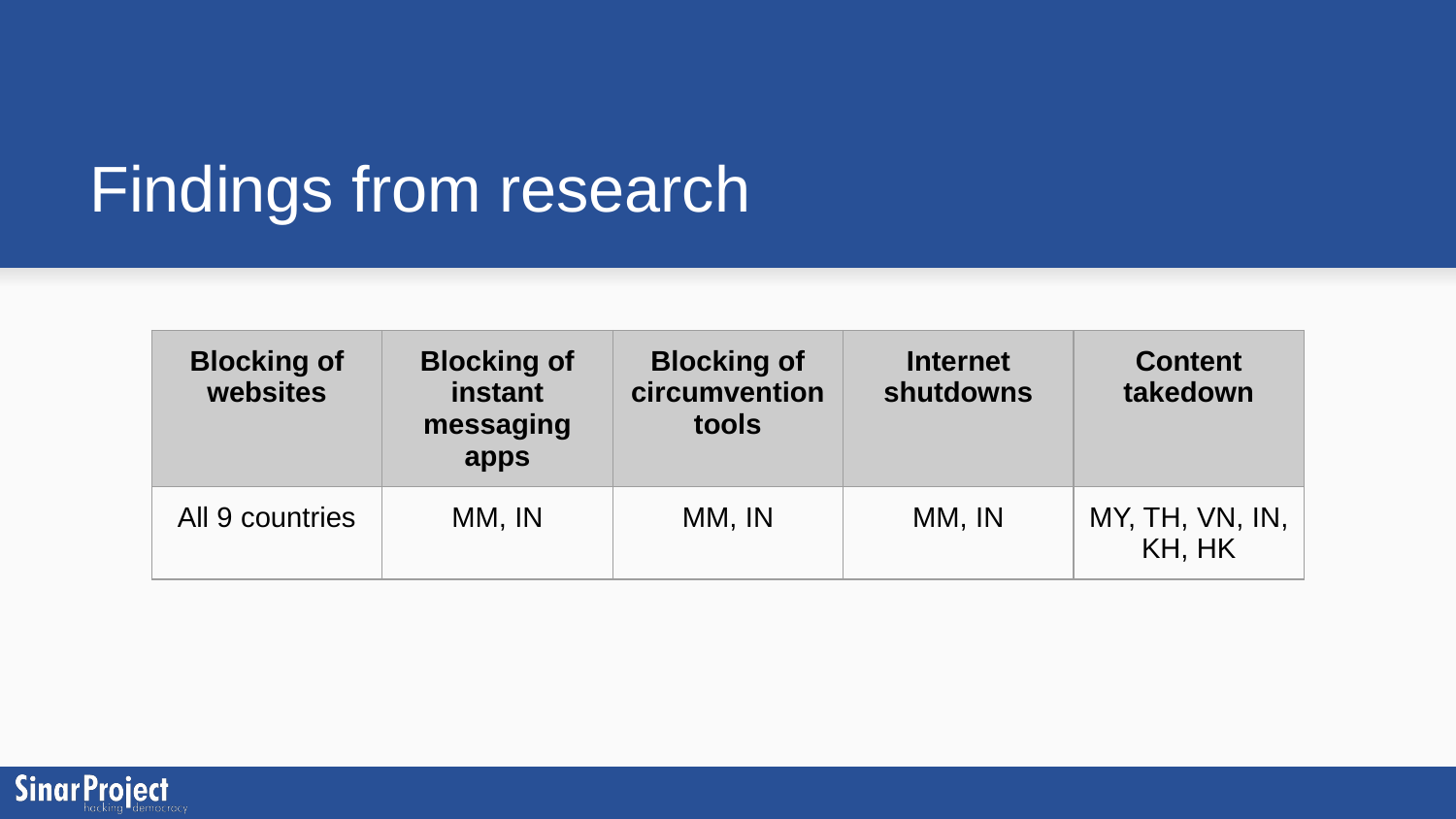

# Findings from research
| Blocking of websites | Blocking of instant messaging apps | Blocking of circumvention tools | Internet shutdowns | Content takedown |
| --- | --- | --- | --- | --- |
| All 9 countries | MM, IN | MM, IN | MM, IN | MY, TH, VN, IN, KH, HK |